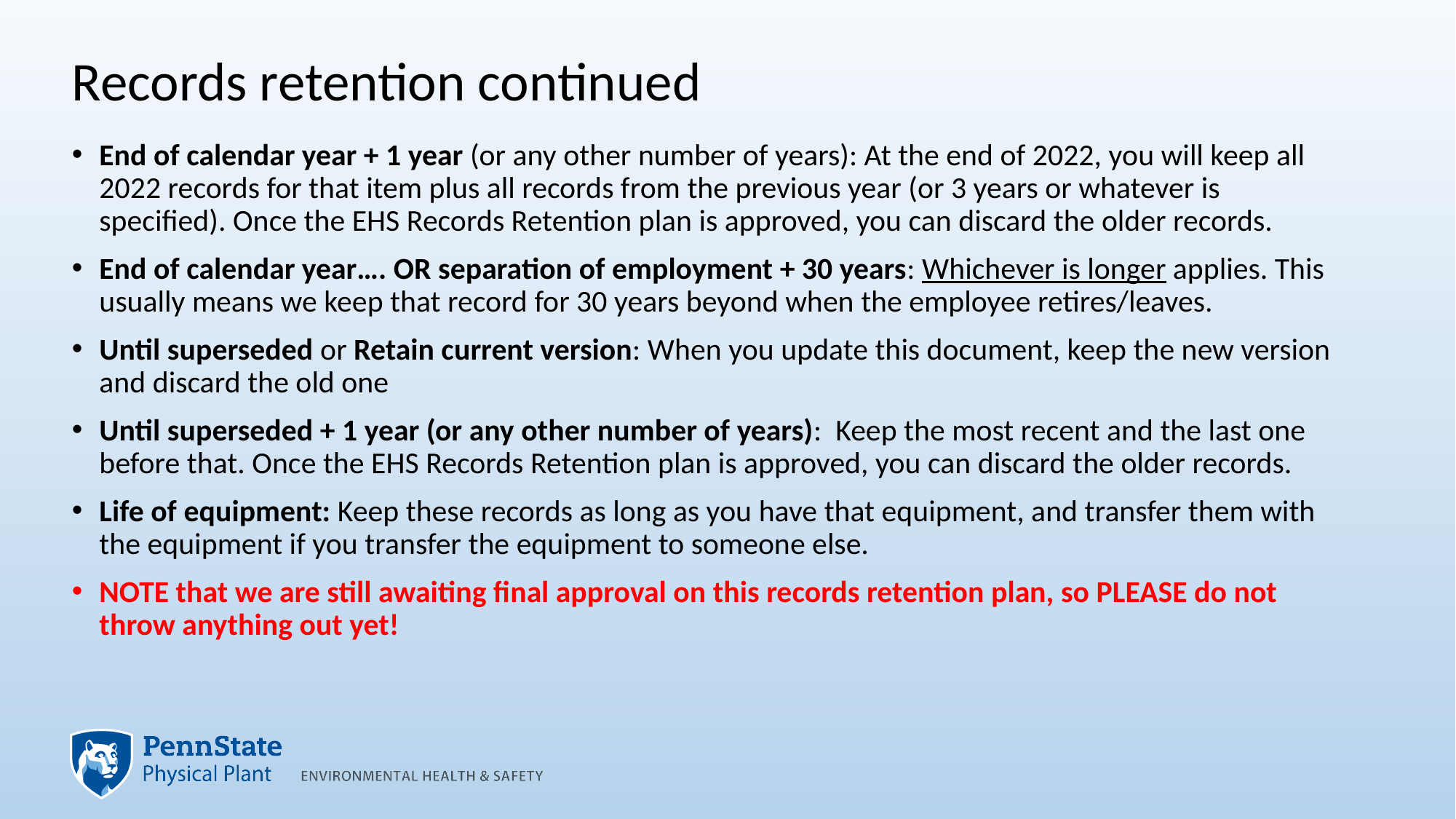

# Records retention continued
End of calendar year + 1 year (or any other number of years): At the end of 2022, you will keep all 2022 records for that item plus all records from the previous year (or 3 years or whatever is specified). Once the EHS Records Retention plan is approved, you can discard the older records.
End of calendar year…. OR separation of employment + 30 years: Whichever is longer applies. This usually means we keep that record for 30 years beyond when the employee retires/leaves.
Until superseded or Retain current version: When you update this document, keep the new version and discard the old one
Until superseded + 1 year (or any other number of years):  Keep the most recent and the last one before that. Once the EHS Records Retention plan is approved, you can discard the older records.
Life of equipment: Keep these records as long as you have that equipment, and transfer them with the equipment if you transfer the equipment to someone else.
NOTE that we are still awaiting final approval on this records retention plan, so PLEASE do not throw anything out yet!